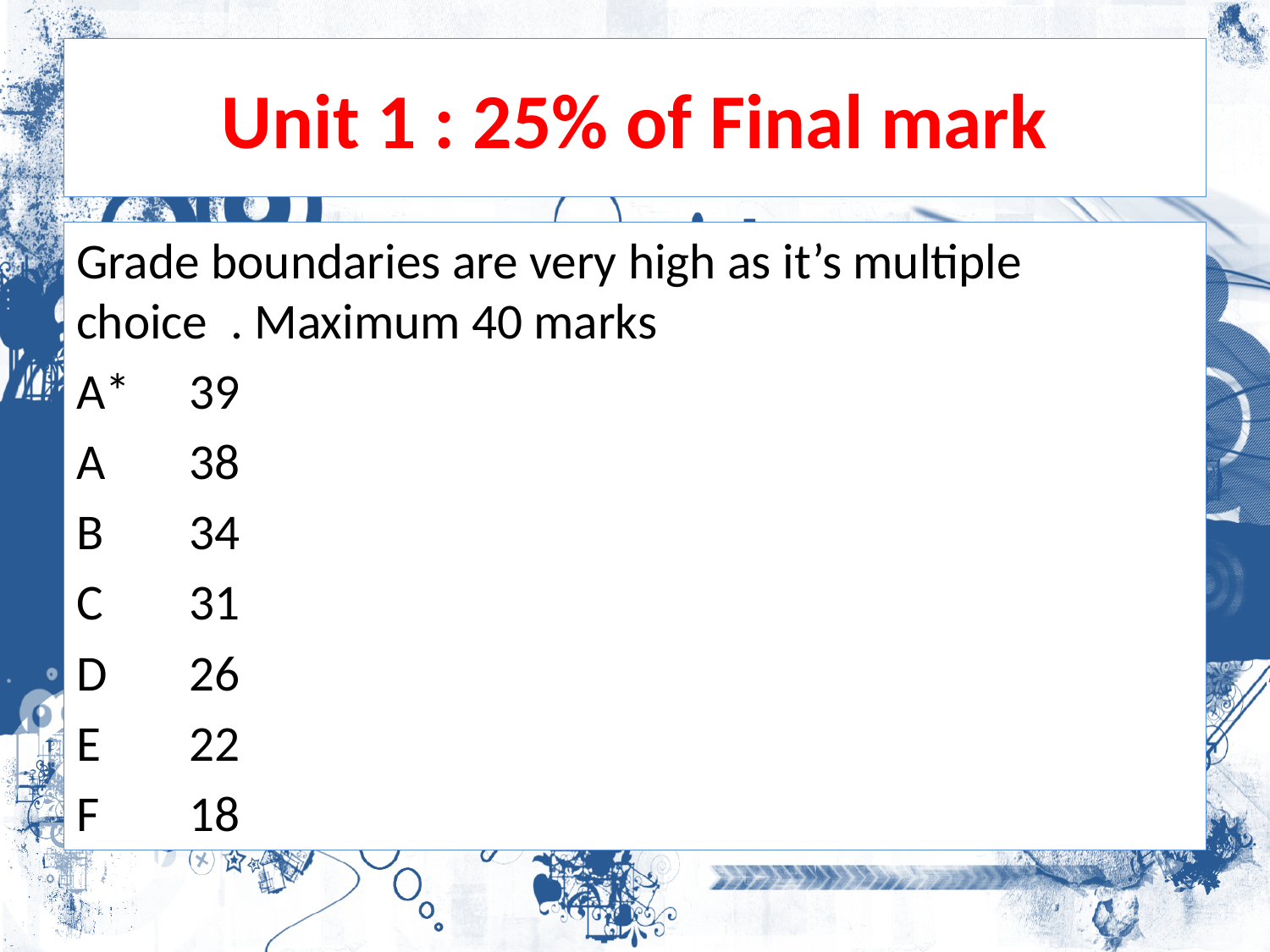

# Unit 1 : 25% of Final mark
Grade boundaries are very high as it’s multiple choice  . Maximum 40 marks
A*	39
A	38
B	34
C	31
D	26
E	22
F	18